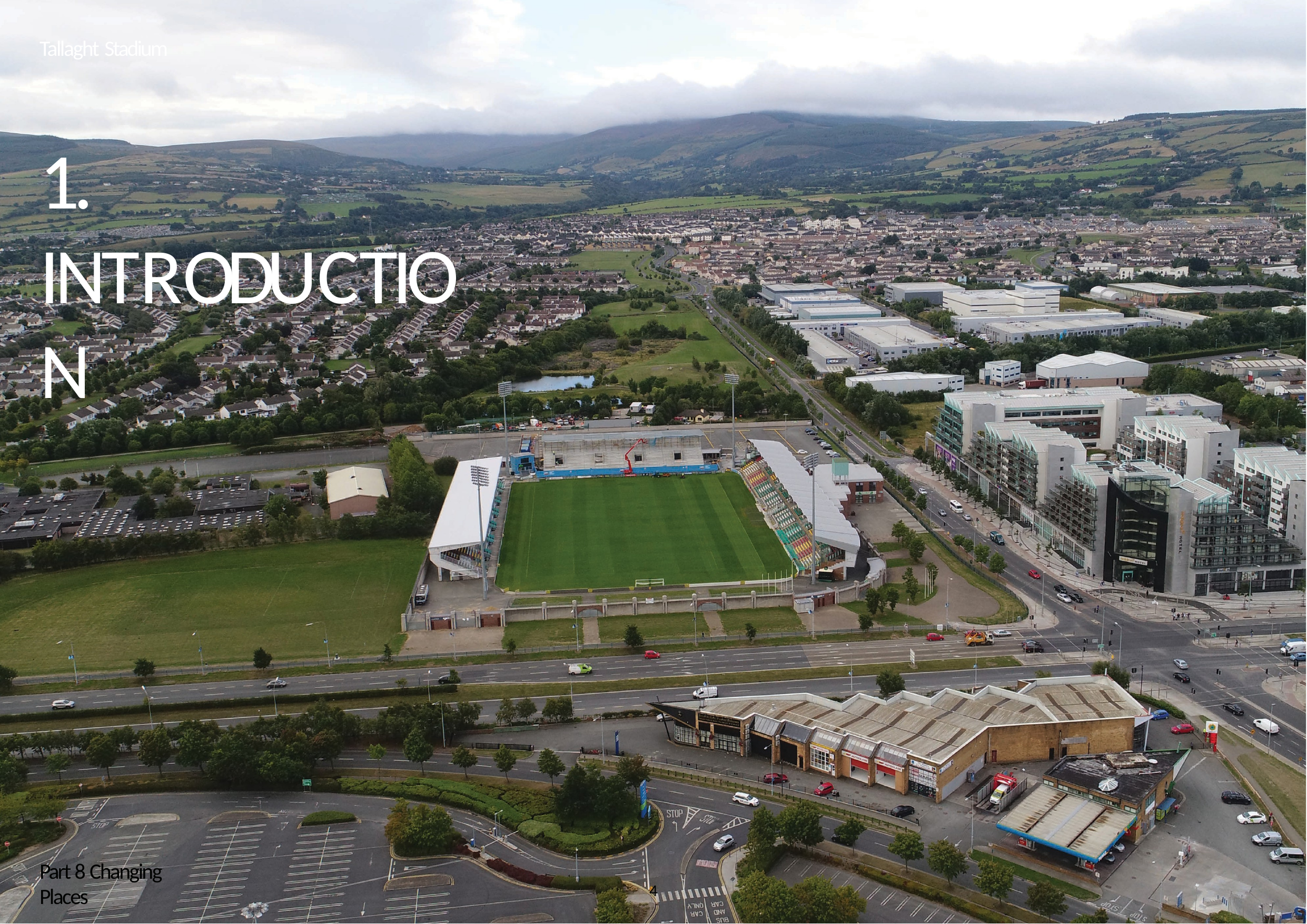

Tallaght Stadium
# 1.  INTRODUCTION
Part 8 Changing Places
4